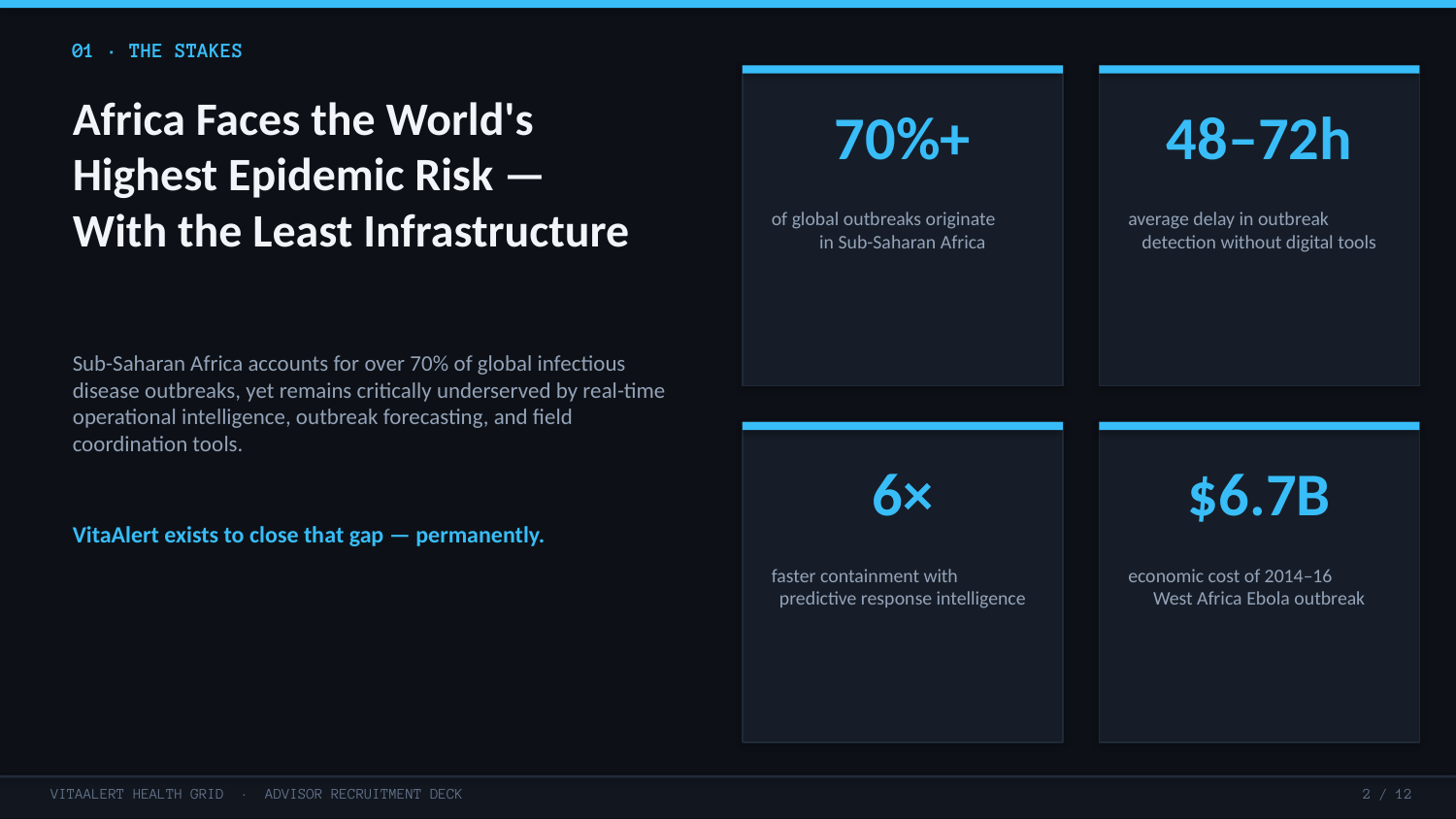

01 · THE STAKES

Africa Faces the World's
Highest Epidemic Risk —
With the Least Infrastructure
70%+
48–72h
of global outbreaks originate
in Sub-Saharan Africa
average delay in outbreak
detection without digital tools
Sub-Saharan Africa accounts for over 70% of global infectious disease outbreaks, yet remains critically underserved by real-time operational intelligence, outbreak forecasting, and field coordination tools.

6×
$6.7B
VitaAlert exists to close that gap — permanently.
faster containment with
predictive response intelligence
economic cost of 2014–16
West Africa Ebola outbreak

VITAALERT HEALTH GRID  ·  ADVISOR RECRUITMENT DECK
2 / 12